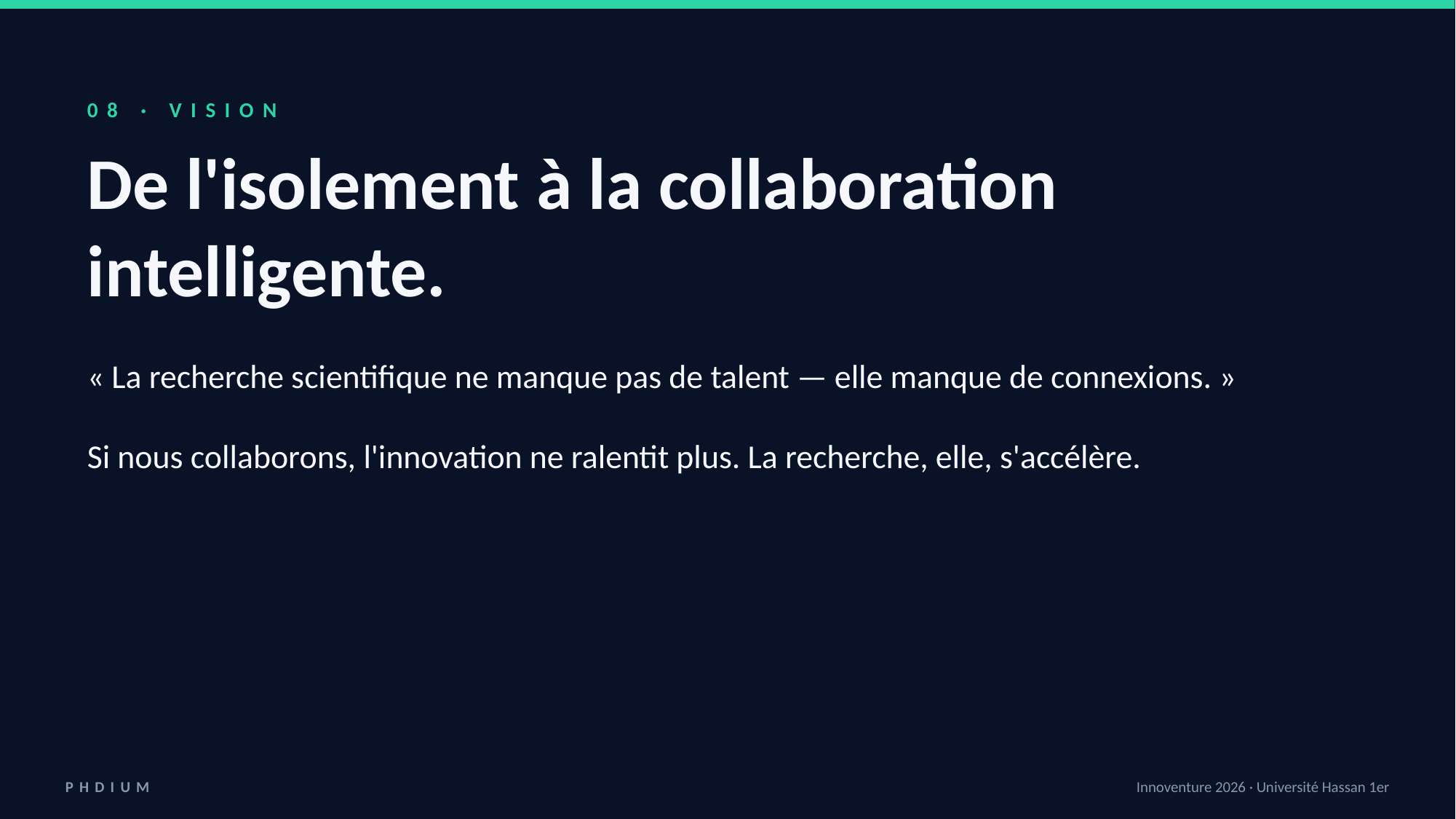

08 · VISION
De l'isolement à la collaboration intelligente.
« La recherche scientifique ne manque pas de talent — elle manque de connexions. »

Si nous collaborons, l'innovation ne ralentit plus. La recherche, elle, s'accélère.
PHDIUM
Innoventure 2026 · Université Hassan 1er